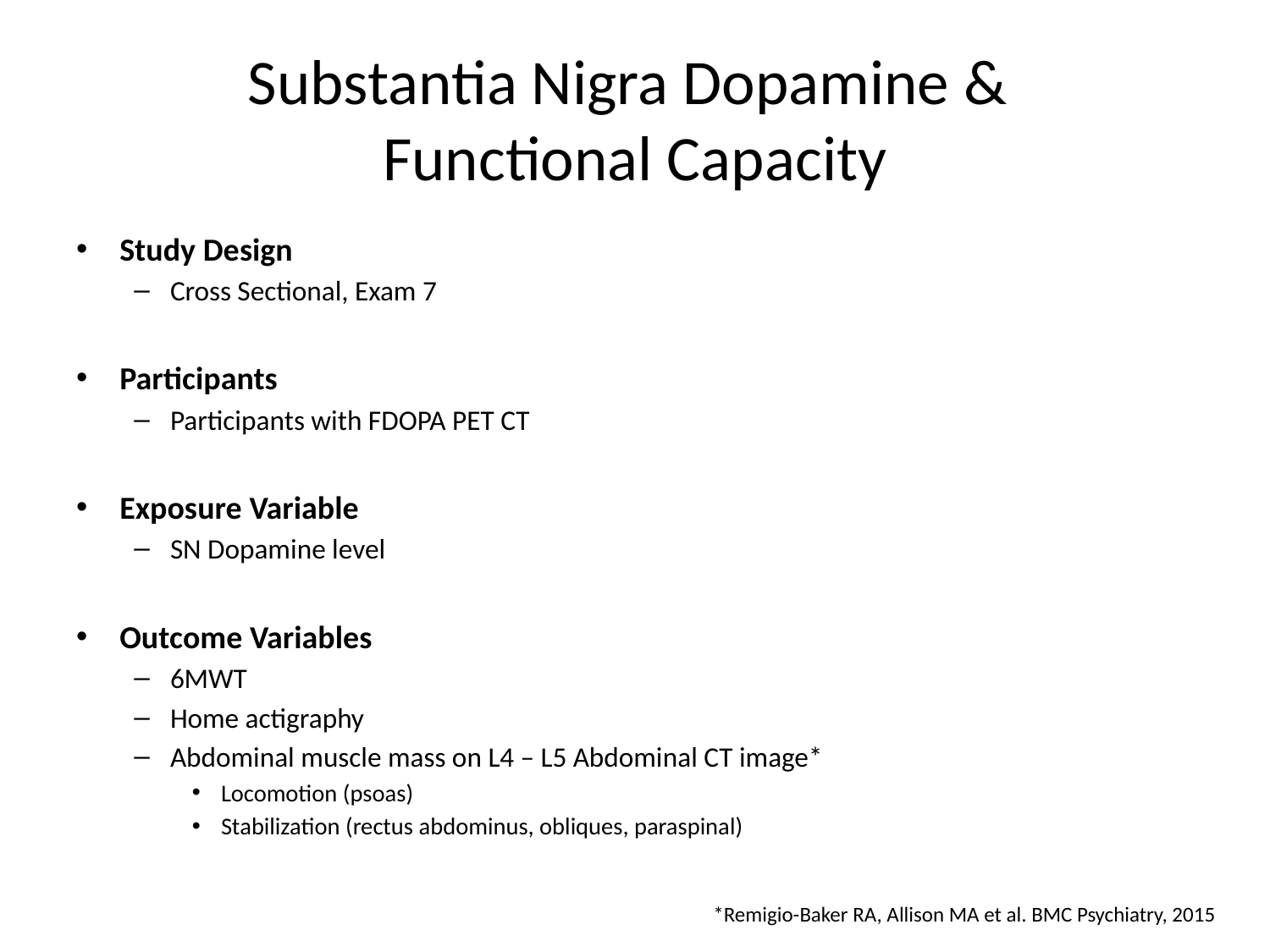

# Substantia Nigra Dopamine & Functional Capacity
Study Design
Cross Sectional, Exam 7

Participants
Participants with FDOPA PET CT

Exposure Variable
SN Dopamine level

Outcome Variables
6MWT
Home actigraphy
Abdominal muscle mass on L4 – L5 Abdominal CT image*
Locomotion (psoas)
Stabilization (rectus abdominus, obliques, paraspinal)

*Remigio-Baker RA, Allison MA et al. BMC Psychiatry, 2015